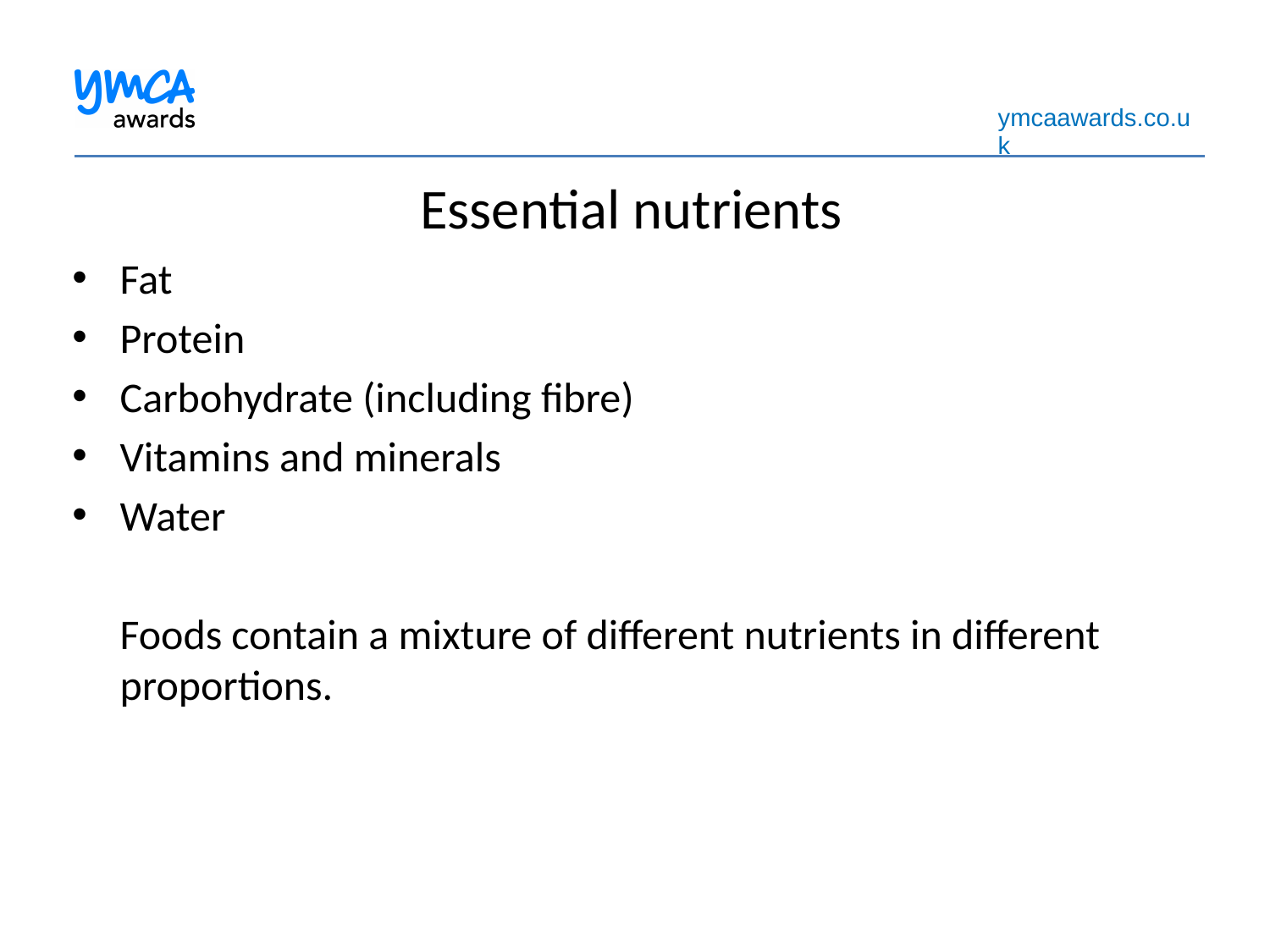

Essential nutrients
Fat
Protein
Carbohydrate (including fibre)
Vitamins and minerals
Water

	Foods contain a mixture of different nutrients in different proportions.